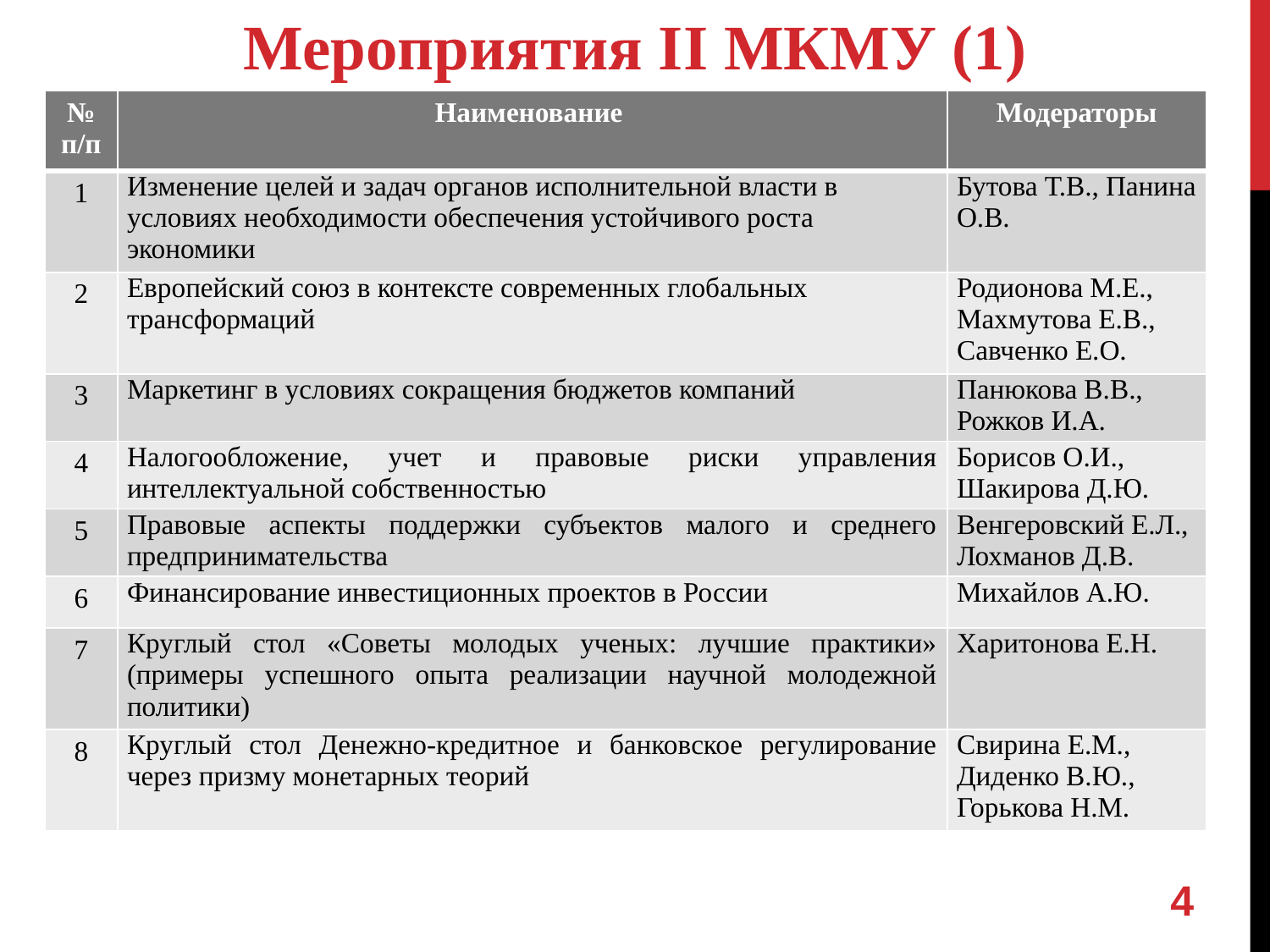

Мероприятия II МКМУ (1)
| № п/п | Наименование | Модераторы |
| --- | --- | --- |
| 1 | Изменение целей и задач органов исполнительной власти в условиях необходимости обеспечения устойчивого роста экономики | Бутова Т.В., Панина О.В. |
| 2 | Европейский союз в контексте современных глобальных трансформаций | Родионова М.Е., Махмутова Е.В., Савченко Е.О. |
| 3 | Маркетинг в условиях сокращения бюджетов компаний | Панюкова В.В., Рожков И.А. |
| 4 | Налогообложение, учет и правовые риски управления интеллектуальной собственностью | Борисов О.И., Шакирова Д.Ю. |
| 5 | Правовые аспекты поддержки субъектов малого и среднего предпринимательства | Венгеровский Е.Л., Лохманов Д.В. |
| 6 | Финансирование инвестиционных проектов в России | Михайлов А.Ю. |
| 7 | Круглый стол «Советы молодых ученых: лучшие практики» (примеры успешного опыта реализации научной молодежной политики) | Харитонова Е.Н. |
| 8 | Круглый стол Денежно-кредитное и банковское регулирование через призму монетарных теорий | Свирина Е.М., Диденко В.Ю., Горькова Н.М. |
4